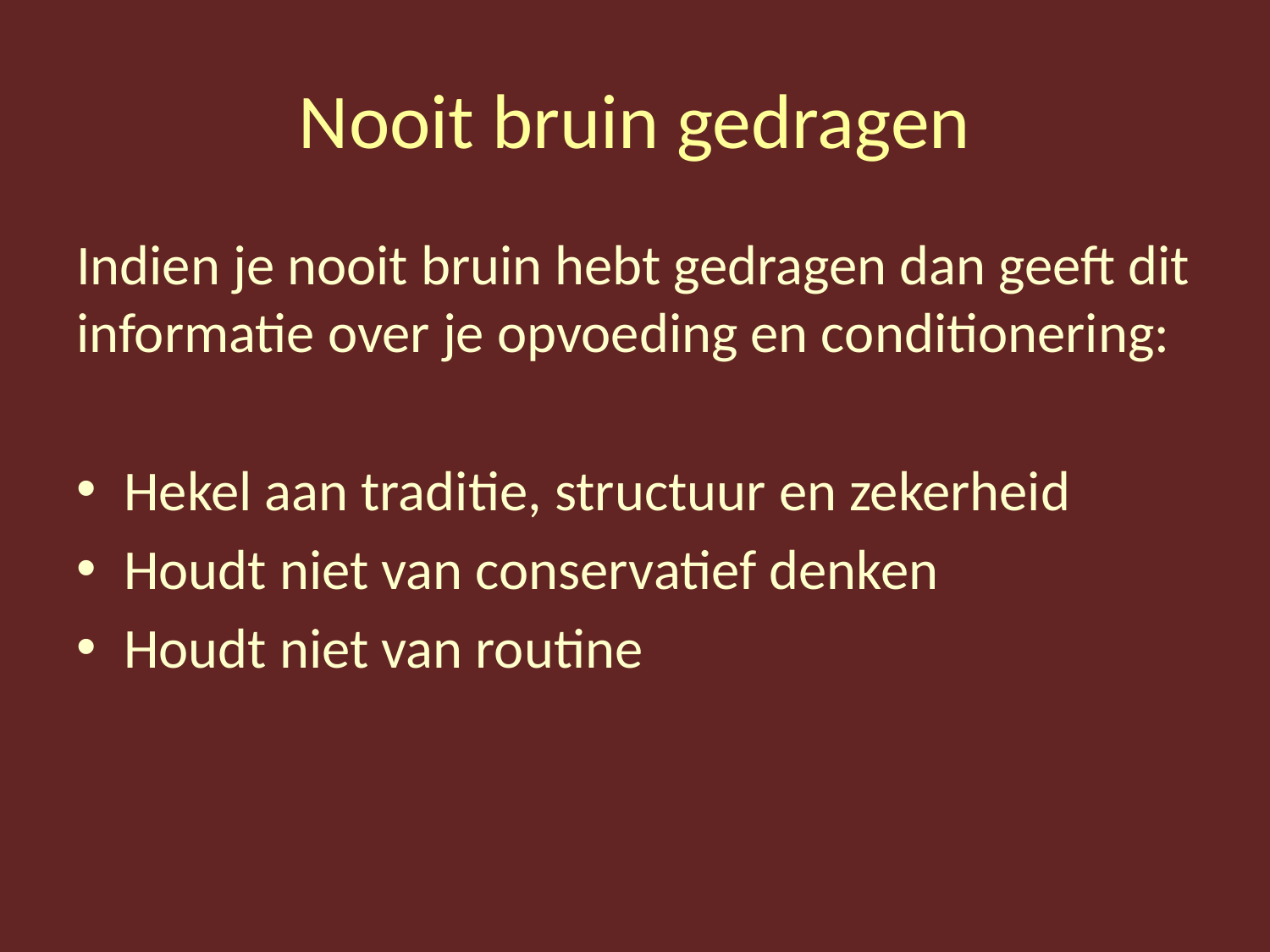

# Nooit bruin gedragen
Indien je nooit bruin hebt gedragen dan geeft dit informatie over je opvoeding en conditionering:

Hekel aan traditie, structuur en zekerheid
Houdt niet van conservatief denken
Houdt niet van routine